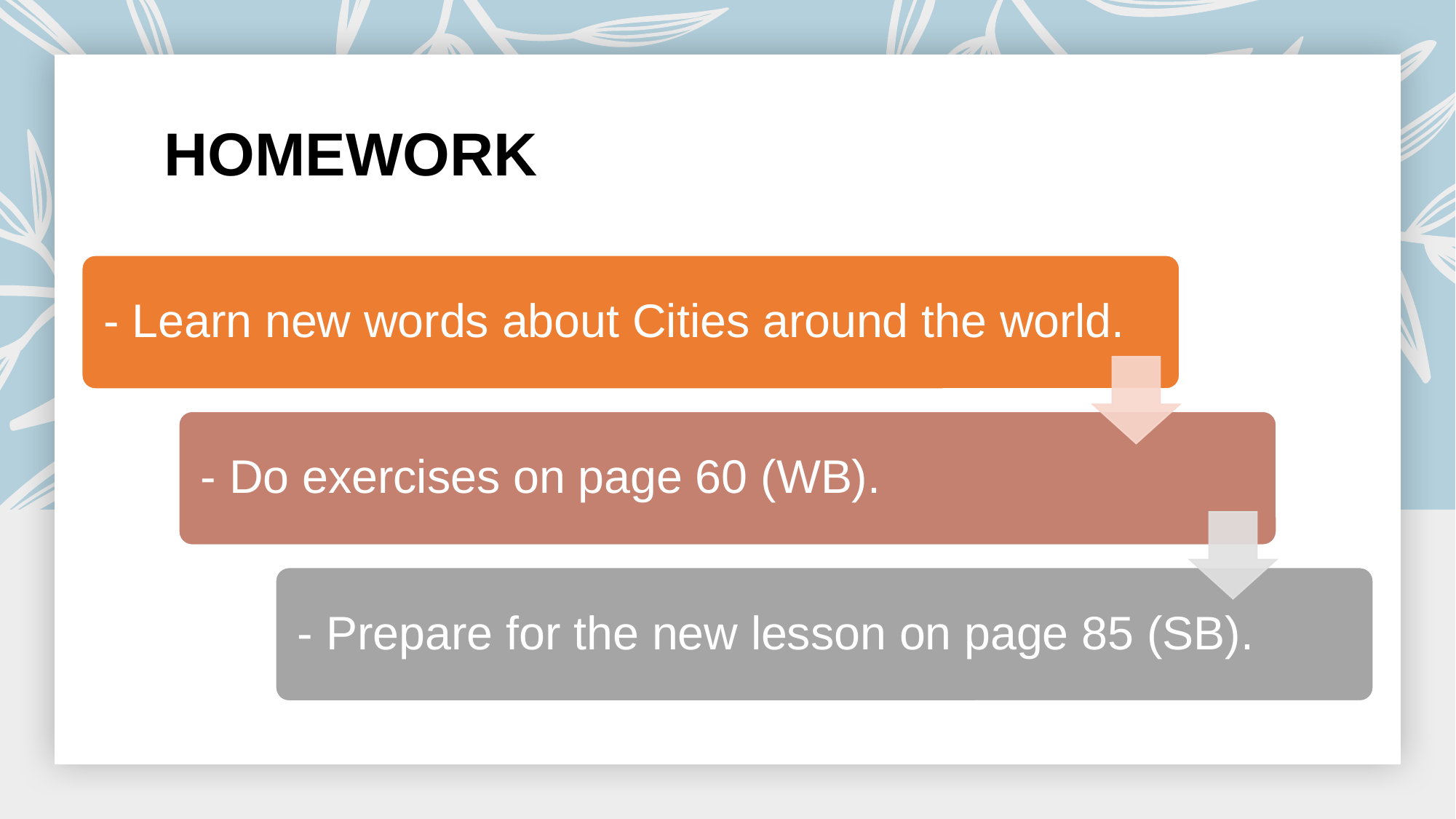

HOMEWORK
- Learn new words about Cities around the world.
- Do exercises on page 60 (WB).
- Prepare for the new lesson on page 85 (SB).